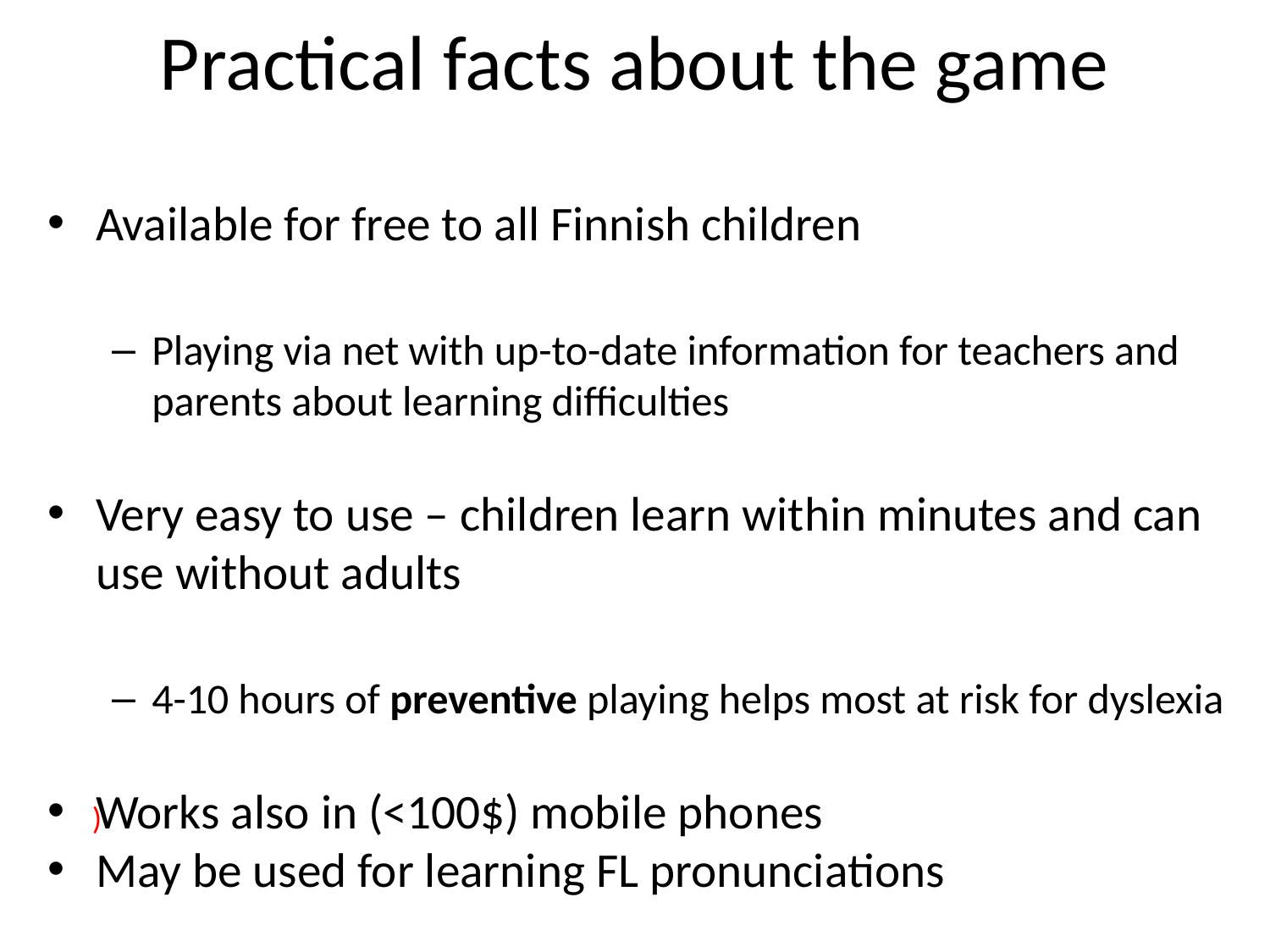

# Practical facts about the game
Available for free to all Finnish children

Playing via net with up-to-date information for teachers and parents about learning difficulties

Very easy to use – children learn within minutes and can use without adults

4-10 hours of preventive playing helps most at risk for dyslexia

Works also in (<100$) mobile phones
May be used for learning FL pronunciations
)